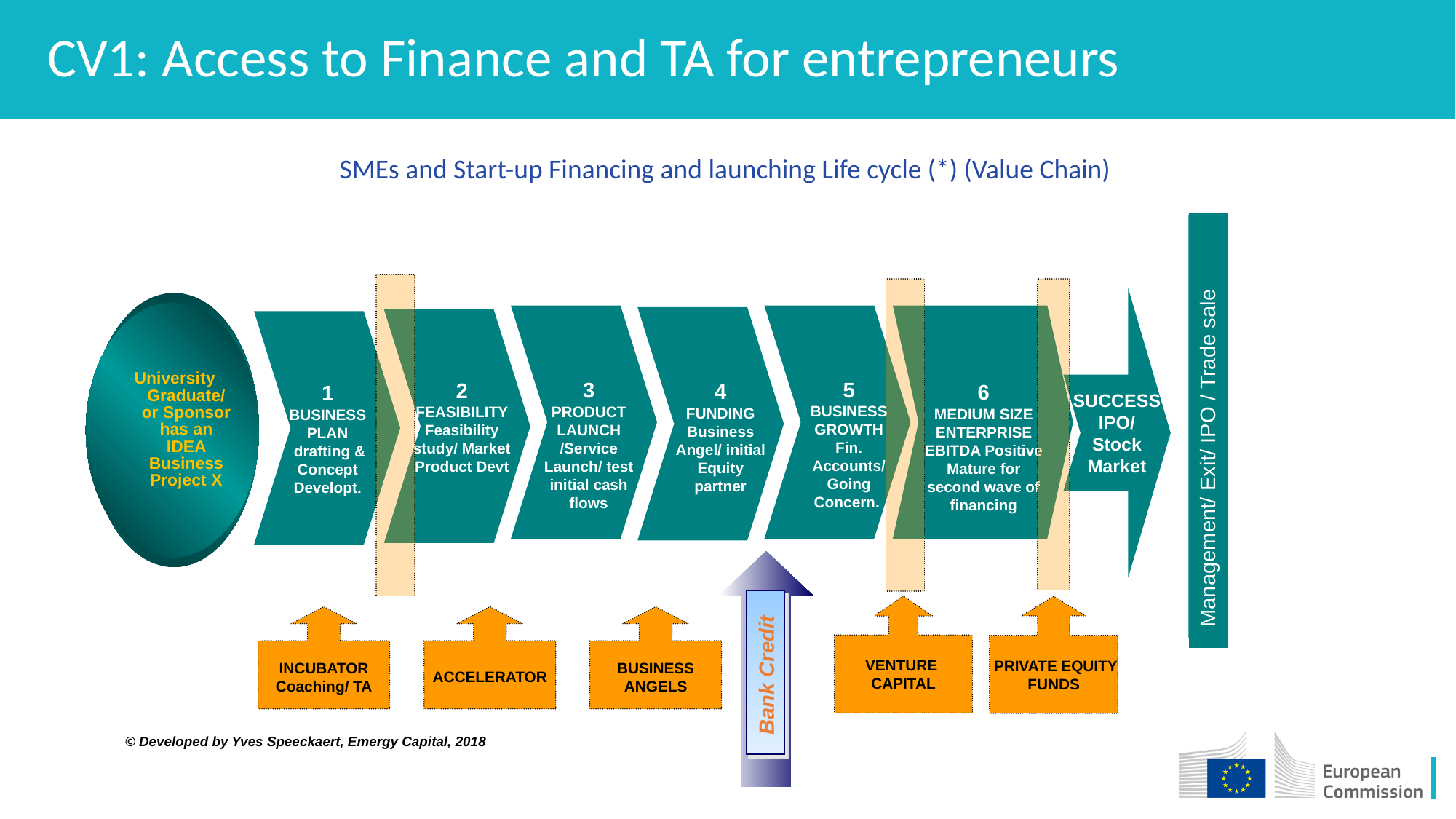

# CV1: Access to Finance and TA for entrepreneurs
SMEs and Start-up Financing and launching Life cycle (*) (Value Chain)

Management/ Exit/ IPO / Trade sale

SUCCESS
IPO/
Stock
Market

 University Graduate/ or Sponsor has an IDEA Business Project X

5
BUSINESS GROWTH
Fin. Accounts/ Going Concern.

6
MEDIUM SIZE ENTERPRISE
EBITDA Positive
Mature for second wave of financing

3
PRODUCT
LAUNCH
/Service Launch/ test initial cash flows

2
FEASIBILITY
Feasibility study/ Market Product Devt

4
FUNDING
Business Angel/ initial Equity partner

1
BUSINESS PLAN
 drafting & Concept Developt.
VENTURE
CAPITAL
 PRIVATE EQUITY
FUNDS

INCUBATOR
Coaching/ TA

ACCELERATOR

BUSINESS
ANGELS

Bank Credit
© Developed by Yves Speeckaert, Emergy Capital, 2018
4
4